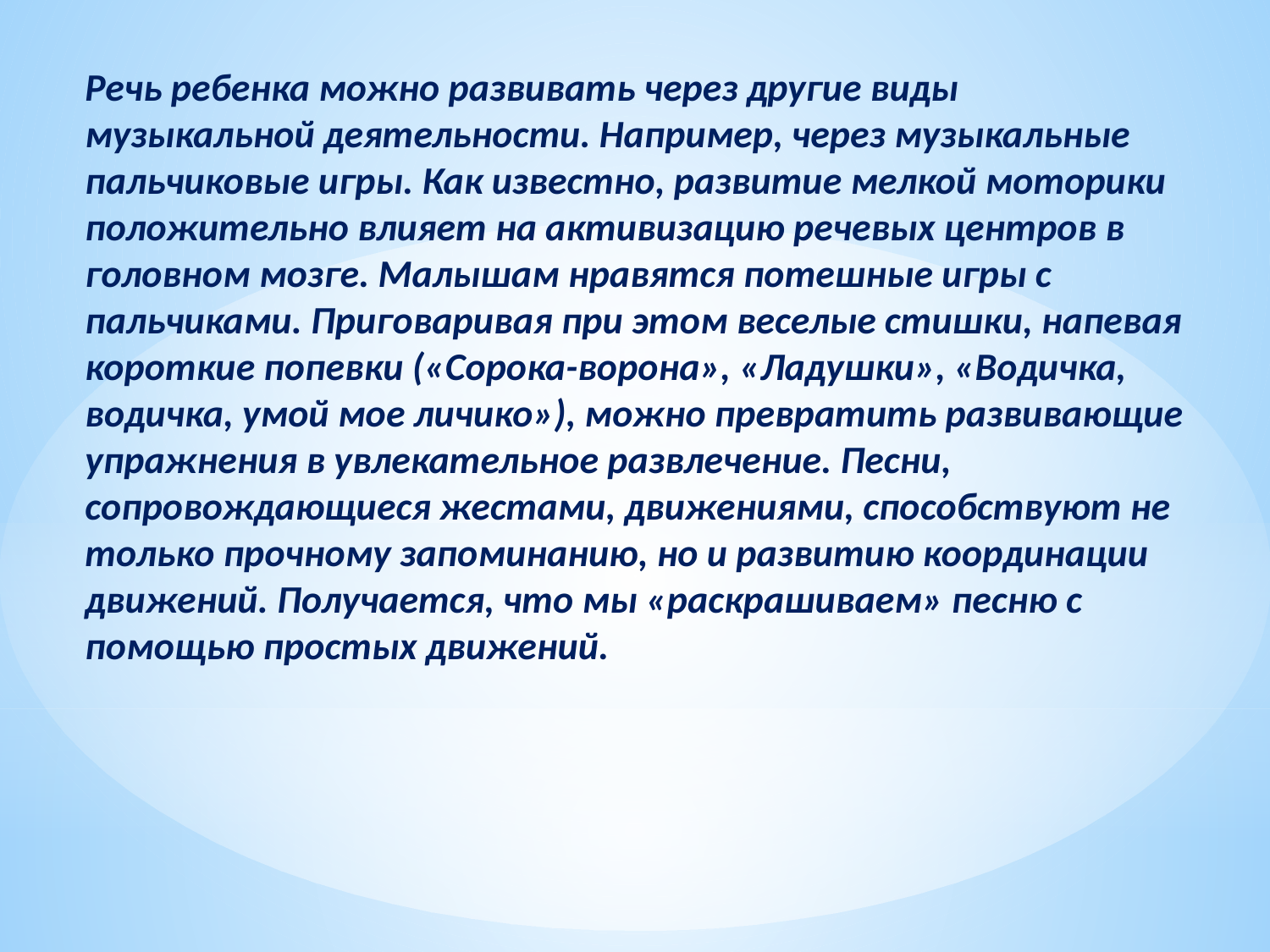

Речь ребенка можно развивать через другие виды музыкальной деятельности. Например, через музыкальные пальчиковые игры. Как известно, развитие мелкой моторики положительно влияет на активизацию речевых центров в головном мозге. Малышам нравятся потешные игры с пальчиками. Приговаривая при этом веселые стишки, напевая короткие попевки («Сорока-ворона», «Ладушки», «Водичка, водичка, умой мое личико»), можно превратить развивающие упражнения в увлекательное развлечение. Песни, сопровождающиеся жестами, движениями, способствуют не только прочному запоминанию, но и развитию координации движений. Получается, что мы «раскрашиваем» песню с помощью простых движений.